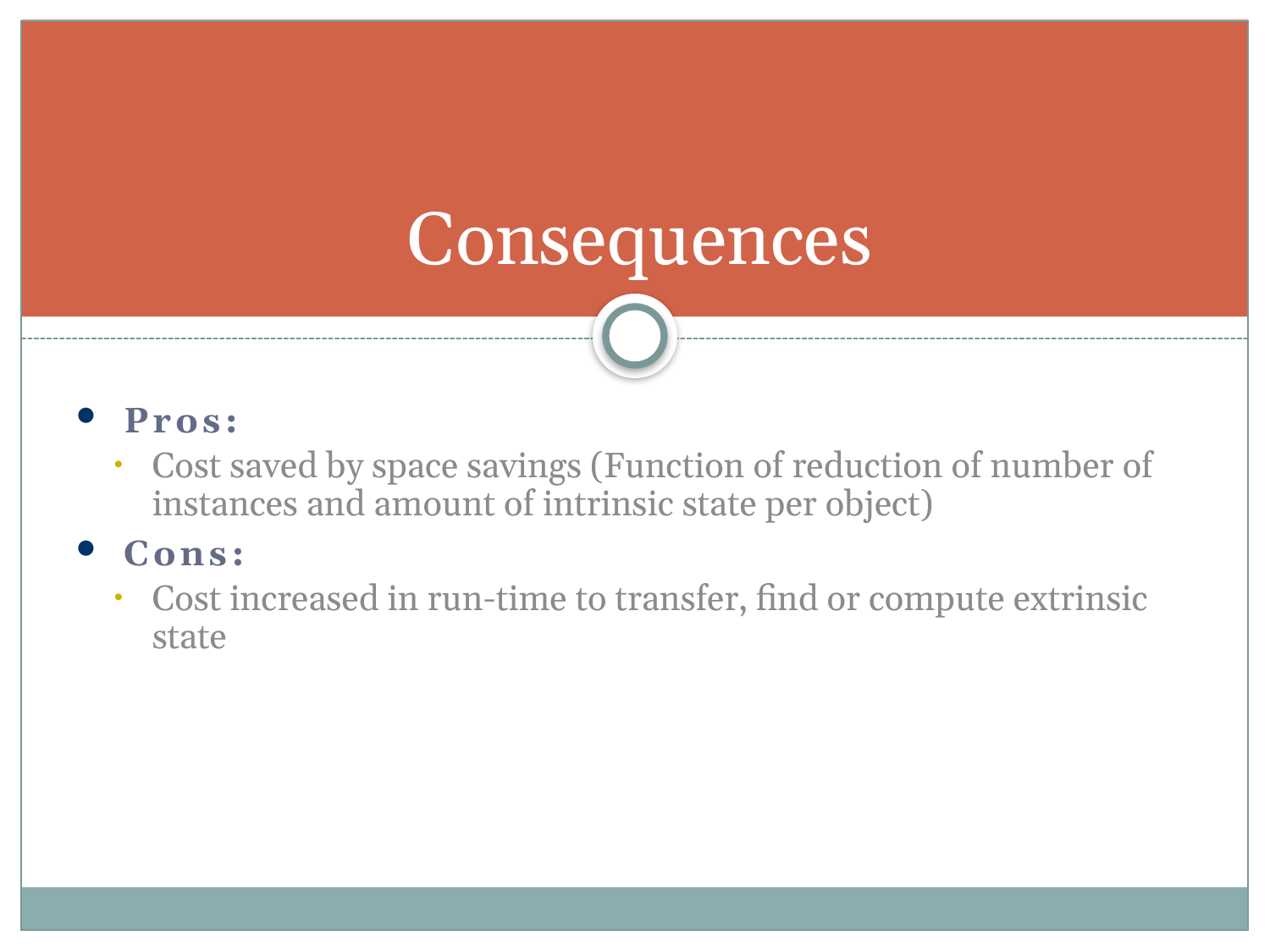

# Consequences
Pros:
Cost saved by space savings (Function of reduction of number of instances and amount of intrinsic state per object)
Cons:
Cost increased in run-time to transfer, find or compute extrinsic state